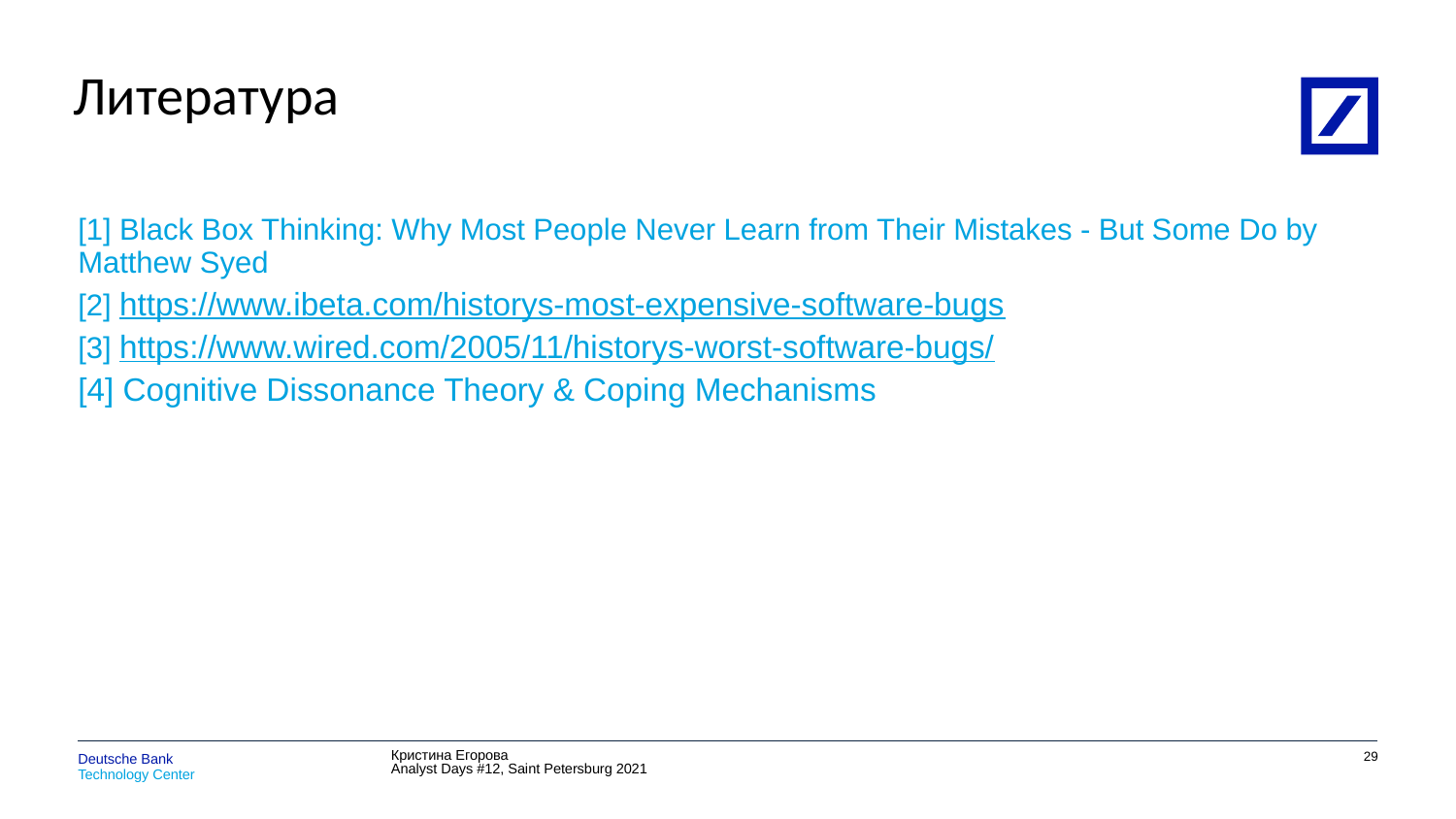

# Литература
[1] Black Box Thinking: Why Most People Never Learn from Their Mistakes - But Some Do by Matthew Syed
[2] https://www.ibeta.com/historys-most-expensive-software-bugs
[3] https://www.wired.com/2005/11/historys-worst-software-bugs/
[4] Cognitive Dissonance Theory & Coping Mechanisms

29